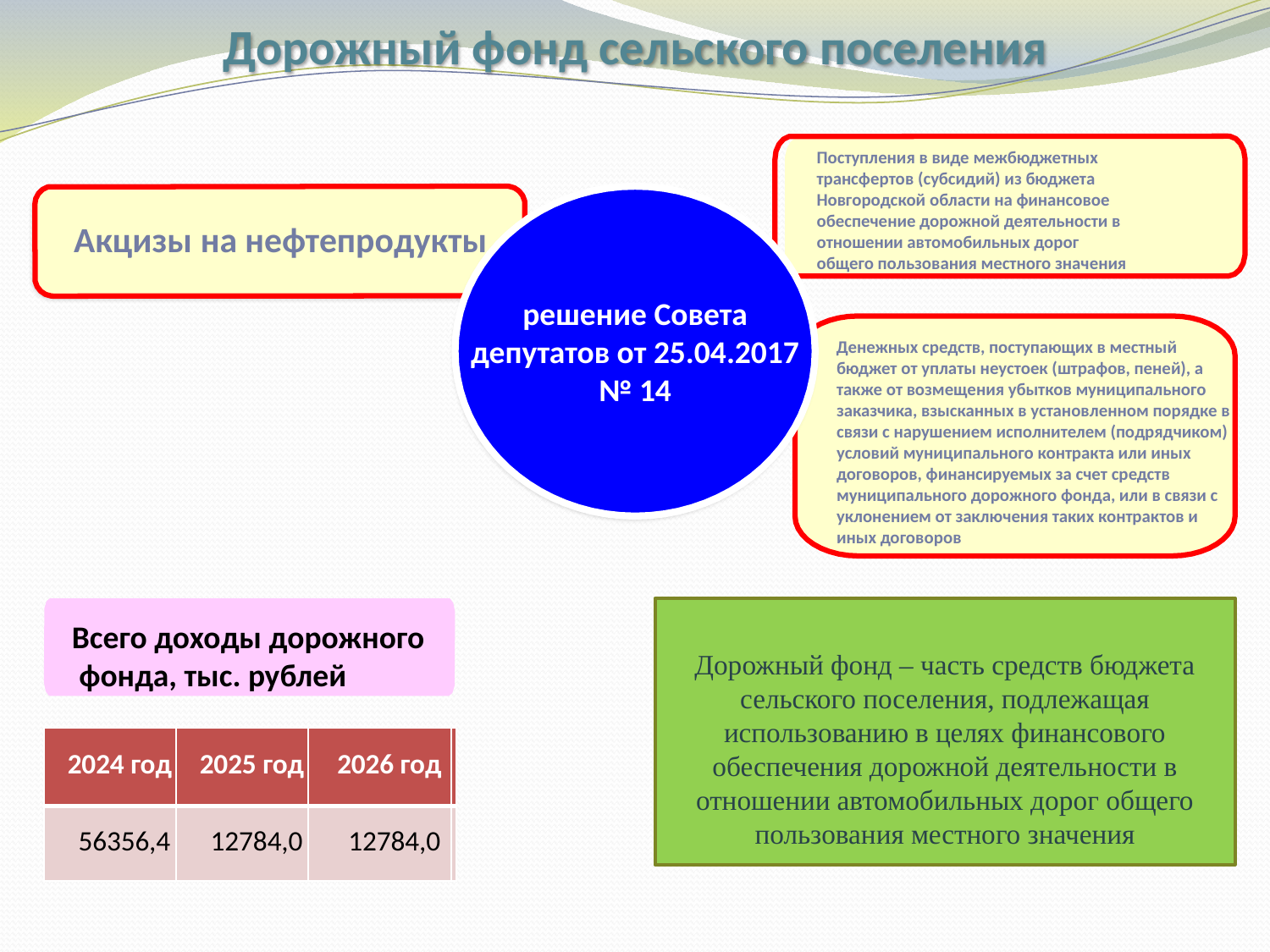

Дорожный фонд сельского поселения

Поступления в виде межбюджетных трансфертов (субсидий) из бюджета Новгородской области на финансовое обеспечение дорожной деятельности в отношении автомобильных дорог общего пользования местного значения

решение Совета депутатов от 25.04.2017
№ 14

Акцизы на нефтепродукты

Денежных средств, поступающих в местный бюджет от уплаты неустоек (штрафов, пеней), а также от возмещения убытков муниципального заказчика, взысканных в установленном порядке в связи с нарушением исполнителем (подрядчиком) условий муниципального контракта или иных договоров, финансируемых за счет средств муниципального дорожного фонда, или в связи с уклонением от заключения таких контрактов и иных договоров

Дорожный фонд – часть средств бюджета сельского поселения, подлежащая использованию в целях финансового обеспечения дорожной деятельности в отношении автомобильных дорог общего пользования местного значения
Всего доходы дорожного
 фонда, тыс. рублей
| 2024 год | 2025 год | 2026 год |  |
| --- | --- | --- | --- |
| 56356,4 | 12784,0 | 12784,0 |  |
24